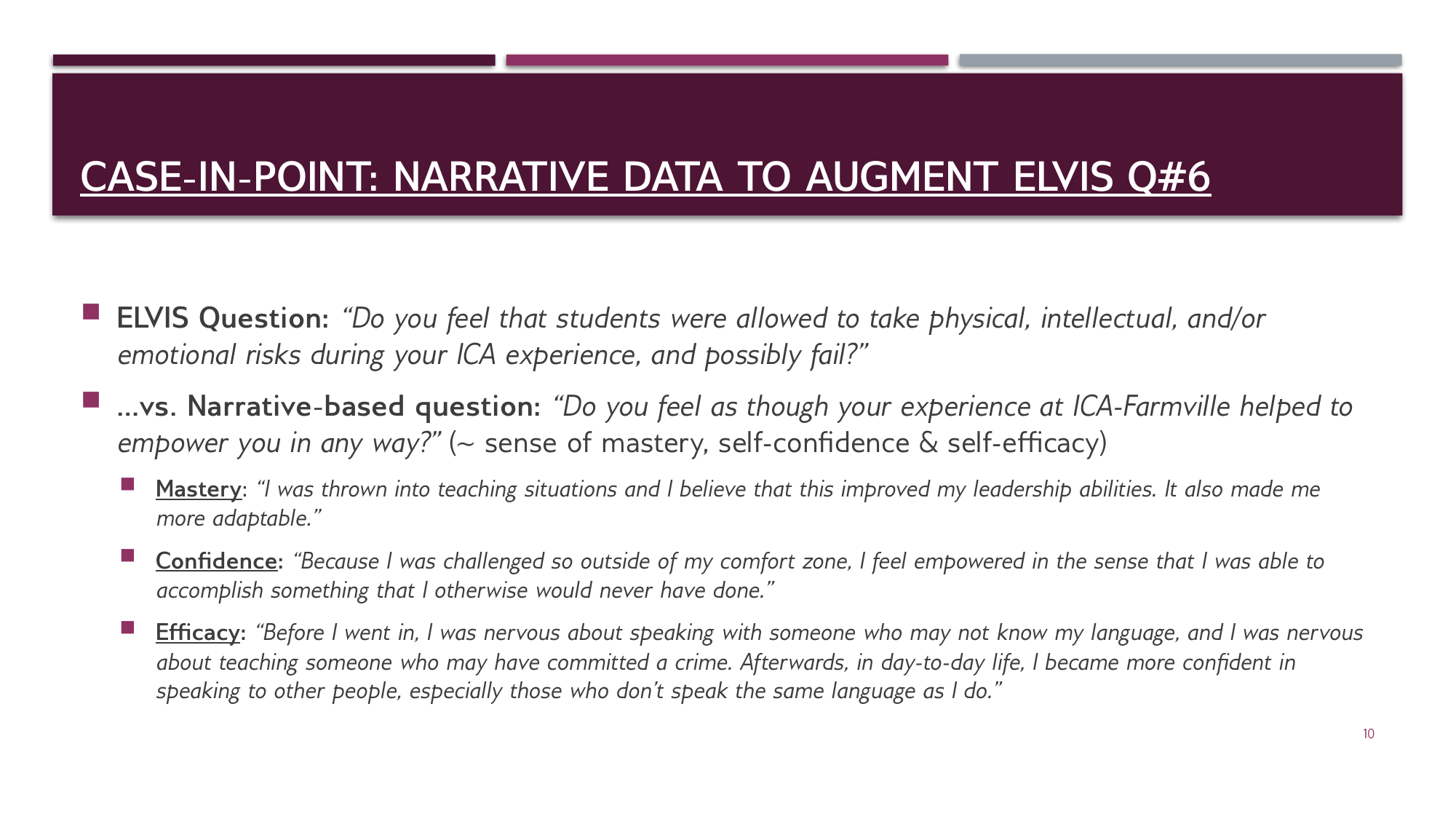

# Case-in-point: Narrative data to Augment ELVIS Q#6
ELVIS Question: “Do you feel that students were allowed to take physical, intellectual, and/or emotional risks during your ICA experience, and possibly fail?”
…vs. Narrative-based question: “Do you feel as though your experience at ICA-Farmville helped to empower you in any way?” (~ sense of mastery, self-confidence & self-efficacy)
Mastery: “I was thrown into teaching situations and I believe that this improved my leadership abilities. It also made me more adaptable.”
Confidence: “Because I was challenged so outside of my comfort zone, I feel empowered in the sense that I was able to accomplish something that I otherwise would never have done.”
Efficacy: “Before I went in, I was nervous about speaking with someone who may not know my language, and I was nervous about teaching someone who may have committed a crime. Afterwards, in day-to-day life, I became more confident in speaking to other people, especially those who don’t speak the same language as I do.”
10